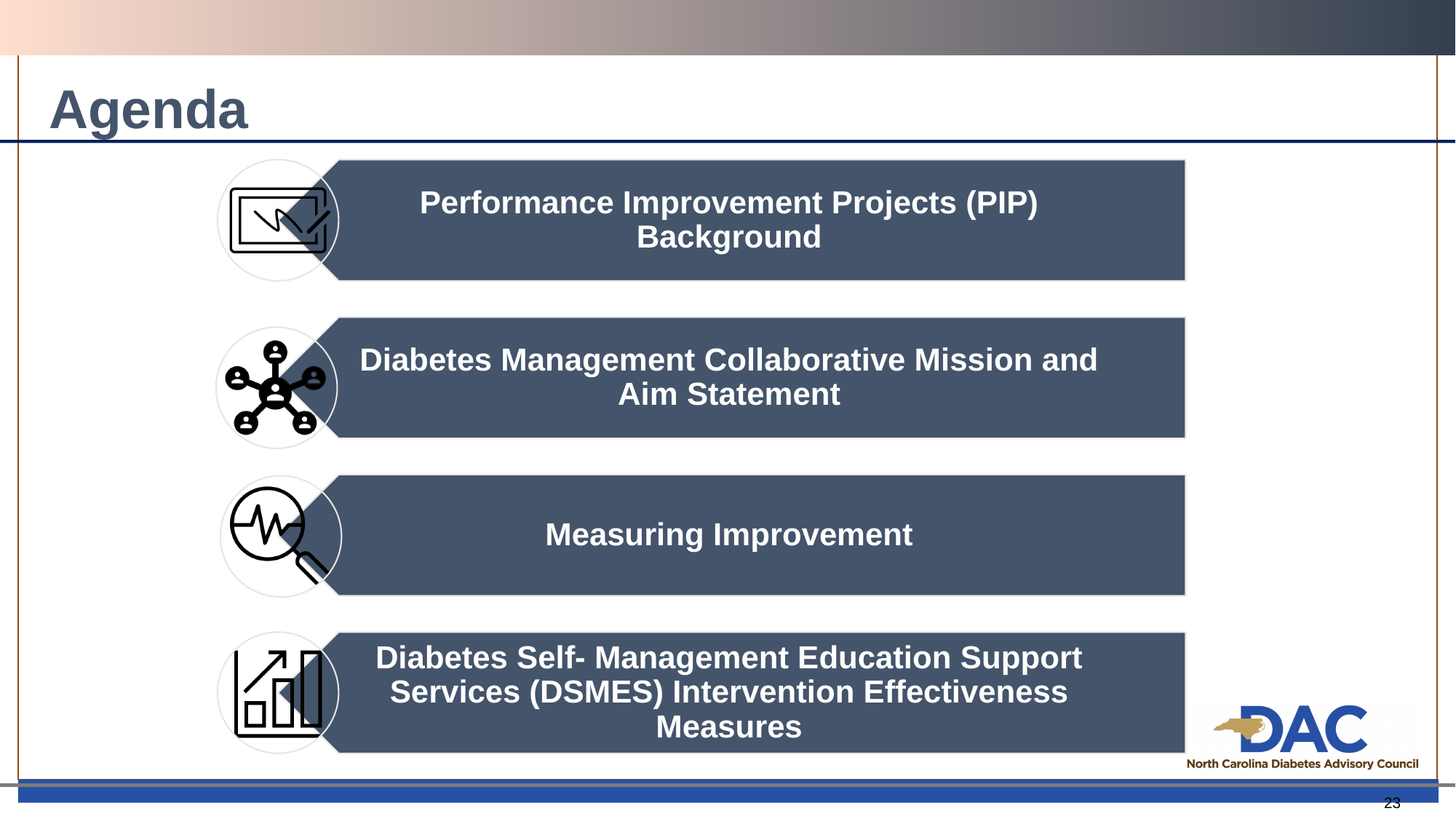

# Agenda
Performance Improvement Projects (PIP) Background
Diabetes Management Collaborative Mission and Aim Statement
Measuring Improvement
Diabetes Self- Management Education Support Services (DSMES) Intervention Effectiveness Measures
23